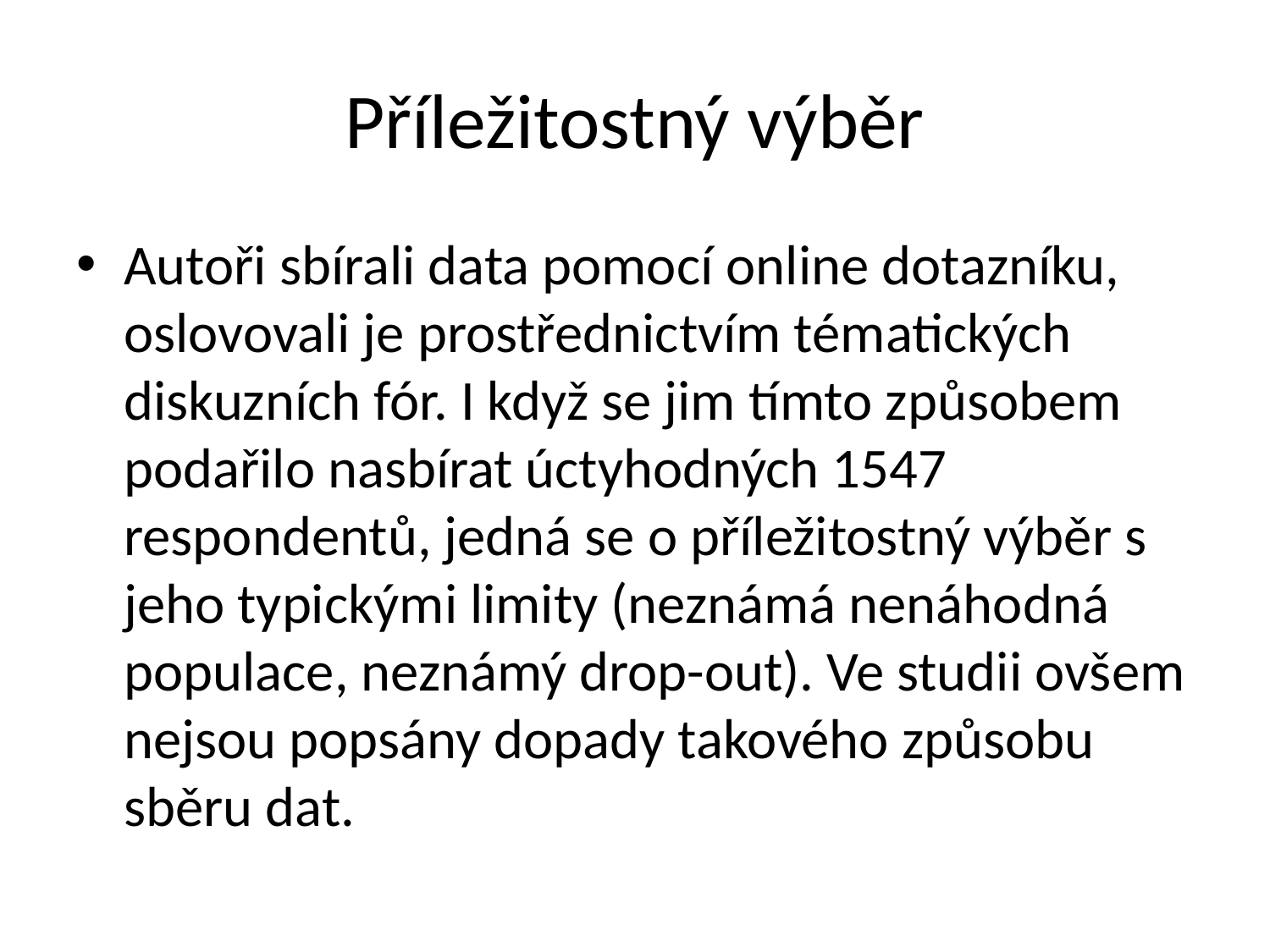

# Příležitostný výběr
Autoři sbírali data pomocí online dotazníku, oslovovali je prostřednictvím tématických diskuzních fór. I když se jim tímto způsobem podařilo nasbírat úctyhodných 1547 respondentů, jedná se o příležitostný výběr s jeho typickými limity (neznámá nenáhodná populace, neznámý drop-out). Ve studii ovšem nejsou popsány dopady takového způsobu sběru dat.